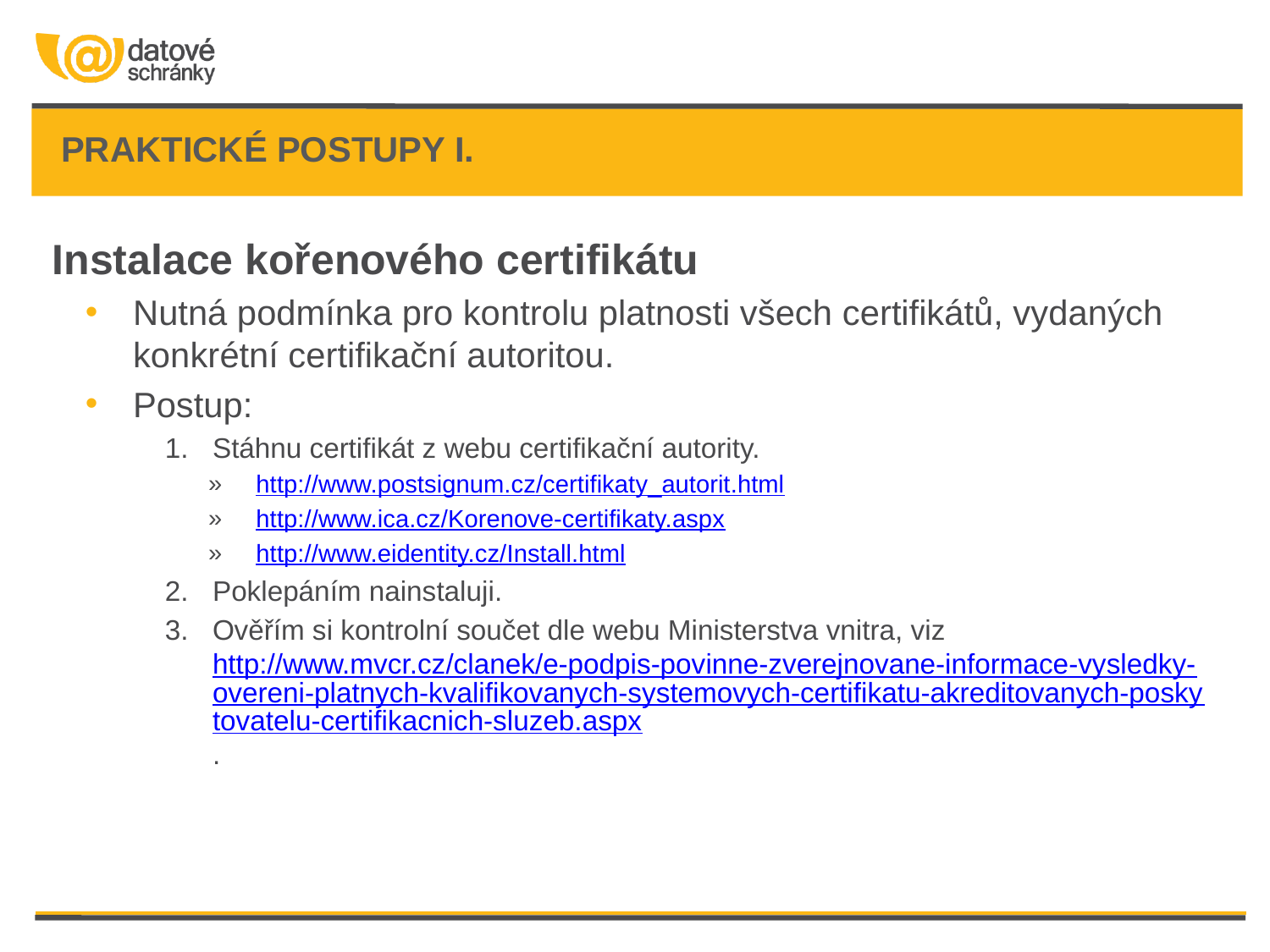

# Praktické postupy I.
Instalace kořenového certifikátu
Nutná podmínka pro kontrolu platnosti všech certifikátů, vydaných konkrétní certifikační autoritou.
Postup:
Stáhnu certifikát z webu certifikační autority.
http://www.postsignum.cz/certifikaty_autorit.html
http://www.ica.cz/Korenove-certifikaty.aspx
http://www.eidentity.cz/Install.html
Poklepáním nainstaluji.
Ověřím si kontrolní součet dle webu Ministerstva vnitra, viz http://www.mvcr.cz/clanek/e-podpis-povinne-zverejnovane-informace-vysledky-overeni-platnych-kvalifikovanych-systemovych-certifikatu-akreditovanych-poskytovatelu-certifikacnich-sluzeb.aspx.